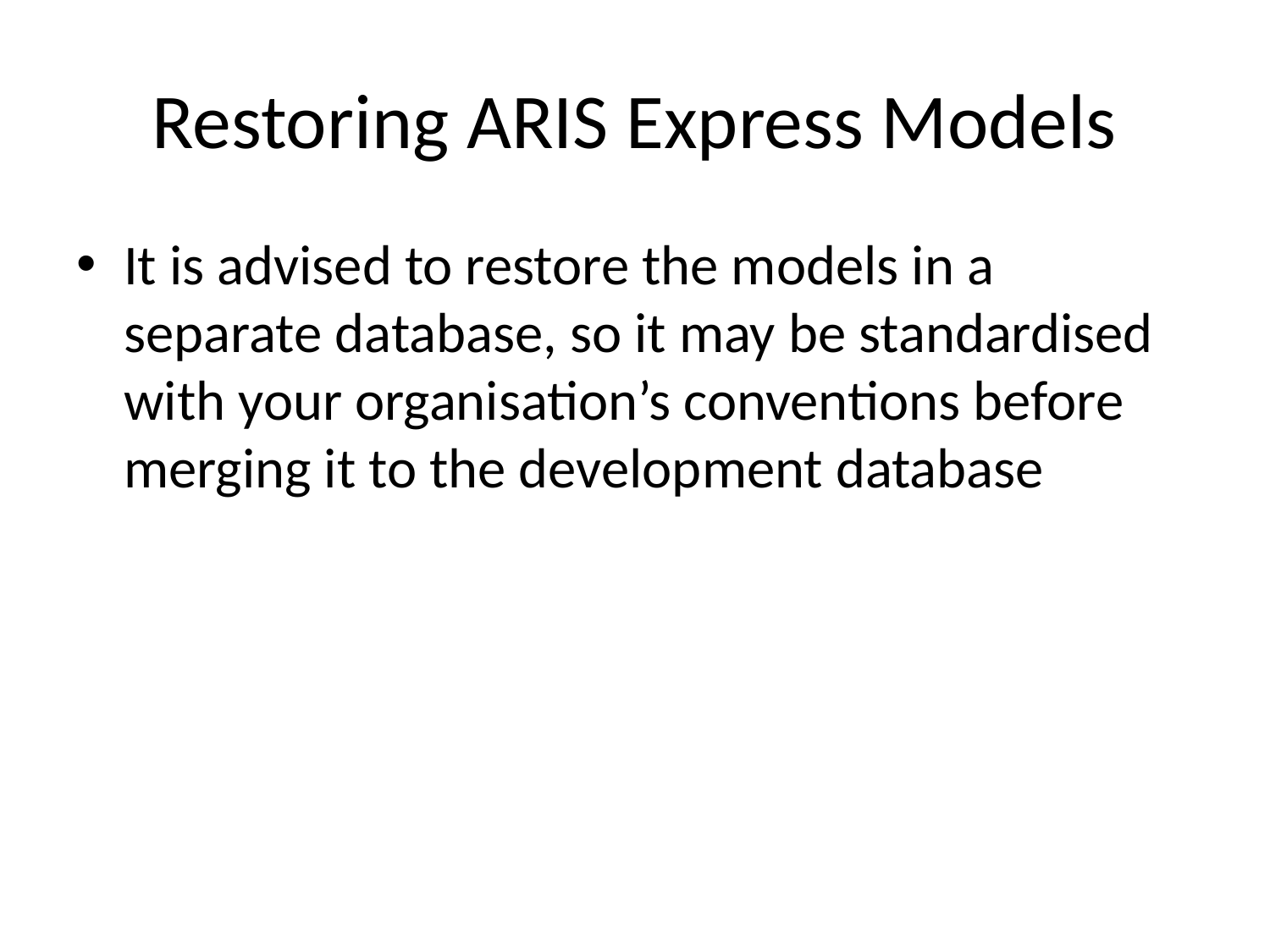

# Restoring ARIS Express Models
It is advised to restore the models in a separate database, so it may be standardised with your organisation’s conventions before merging it to the development database